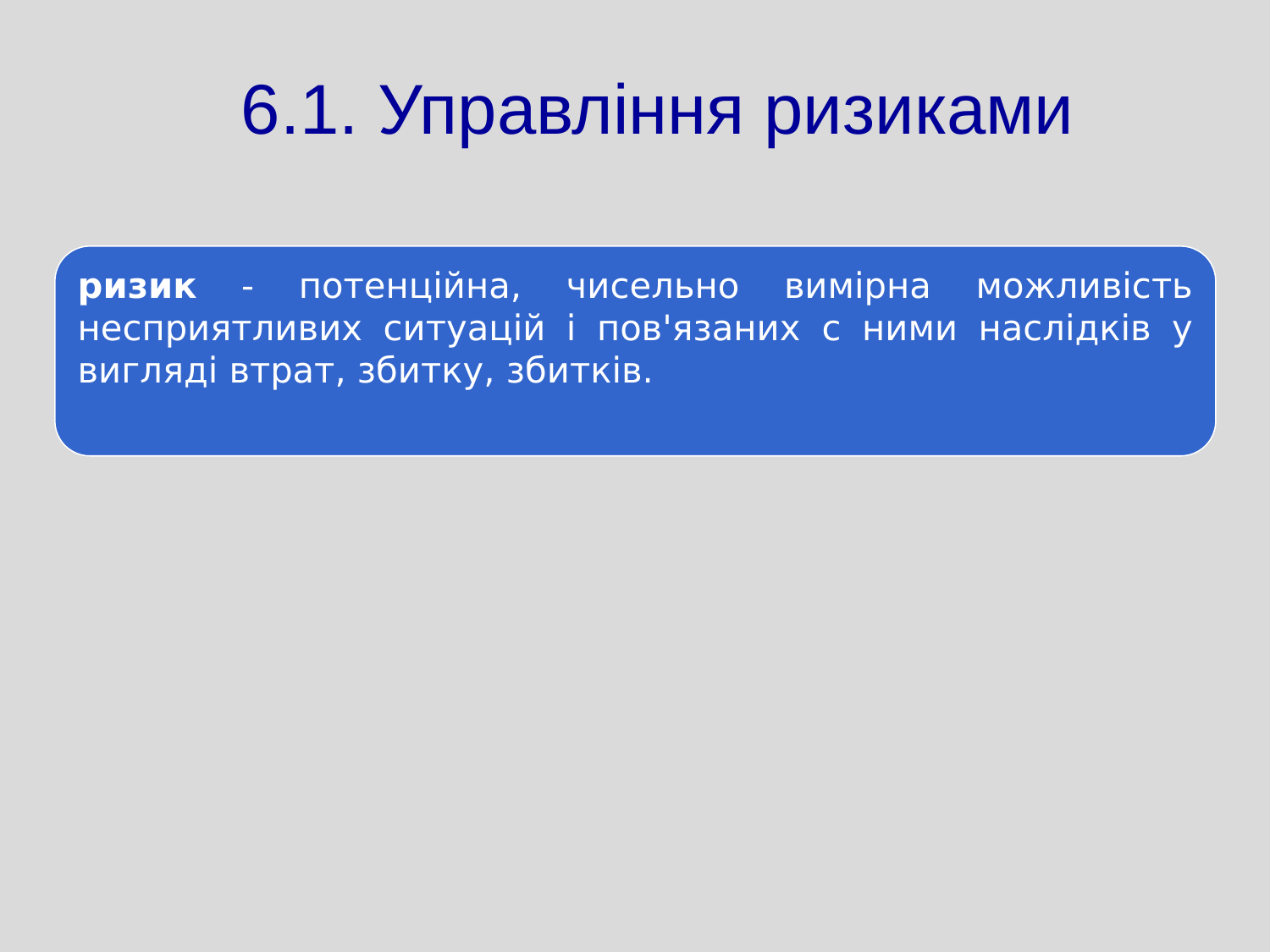

6.1. Управління ризиками
ризик - потенційна, чисельно вимірна можливість несприятливих ситуацій і пов'язаних c ними наслідків у вигляді втрат, збитку, збитків.